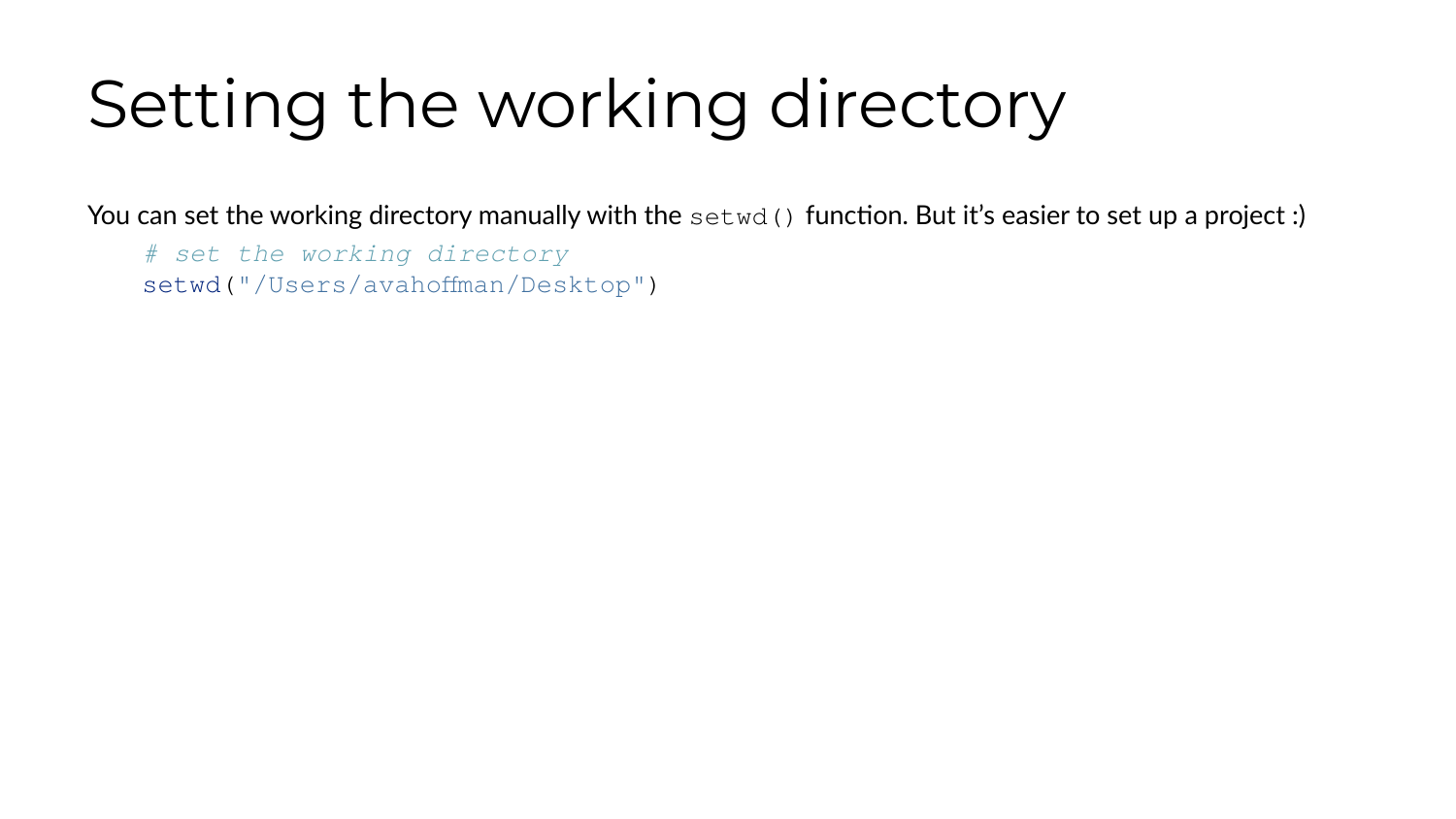

# Setting the working directory
You can set the working directory manually with the setwd() function. But it’s easier to set up a project :)
# set the working directory setwd("/Users/avahoffman/Desktop")